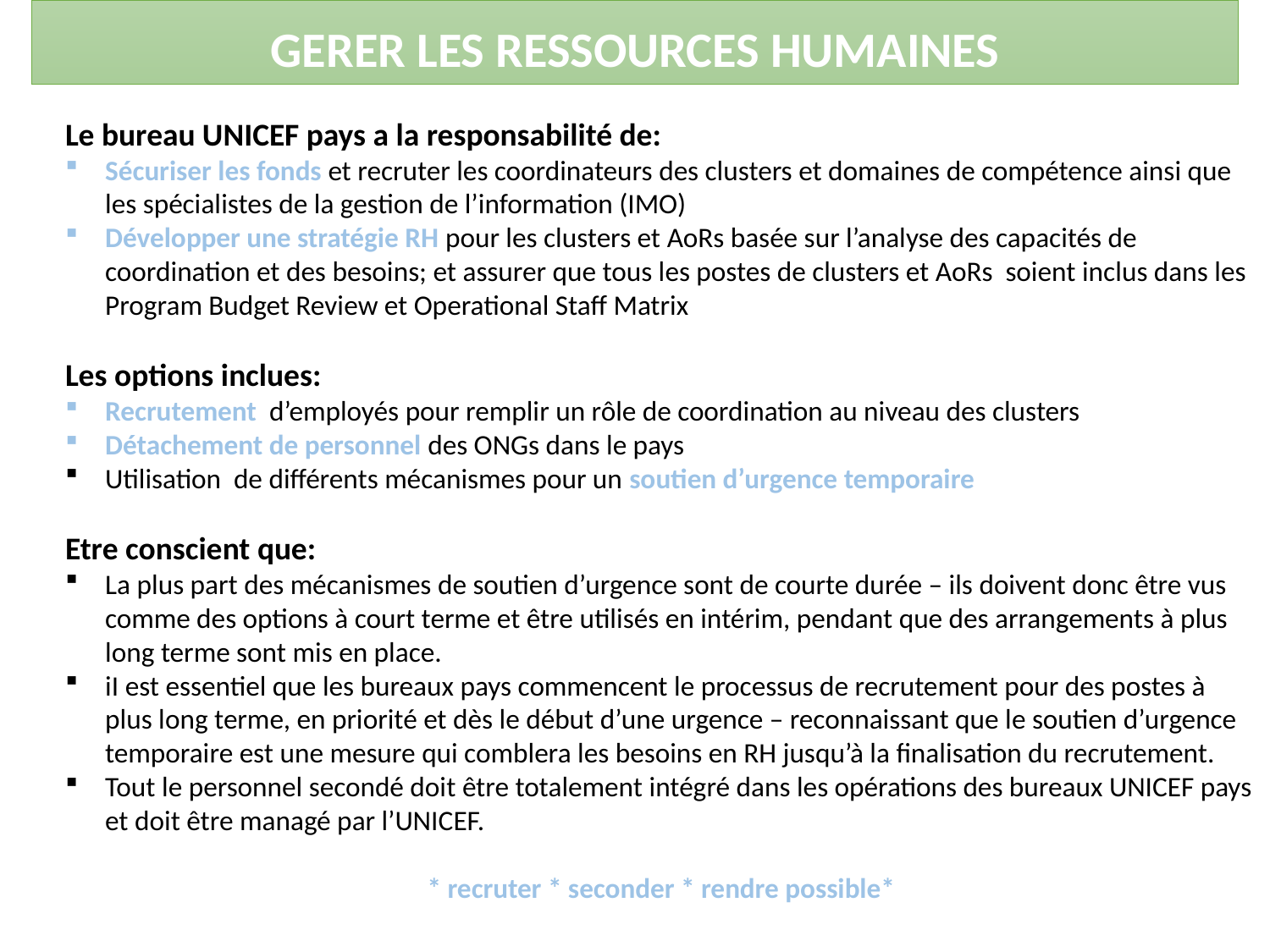

# GERER LES RESSOURCES HUMAINES

Le bureau UNICEF pays a la responsabilité de:
Sécuriser les fonds et recruter les coordinateurs des clusters et domaines de compétence ainsi que les spécialistes de la gestion de l’information (IMO)
Développer une stratégie RH pour les clusters et AoRs basée sur l’analyse des capacités de coordination et des besoins; et assurer que tous les postes de clusters et AoRs  soient inclus dans les Program Budget Review et Operational Staff Matrix

Les options inclues:
Recrutement  d’employés pour remplir un rôle de coordination au niveau des clusters
Détachement de personnel des ONGs dans le pays
Utilisation  de différents mécanismes pour un soutien d’urgence temporaire

Etre conscient que:
La plus part des mécanismes de soutien d’urgence sont de courte durée – ils doivent donc être vus comme des options à court terme et être utilisés en intérim, pendant que des arrangements à plus long terme sont mis en place.
iI est essentiel que les bureaux pays commencent le processus de recrutement pour des postes à plus long terme, en priorité et dès le début d’une urgence – reconnaissant que le soutien d’urgence temporaire est une mesure qui comblera les besoins en RH jusqu’à la finalisation du recrutement.
Tout le personnel secondé doit être totalement intégré dans les opérations des bureaux UNICEF pays et doit être managé par l’UNICEF.

* recruter * seconder * rendre possible*